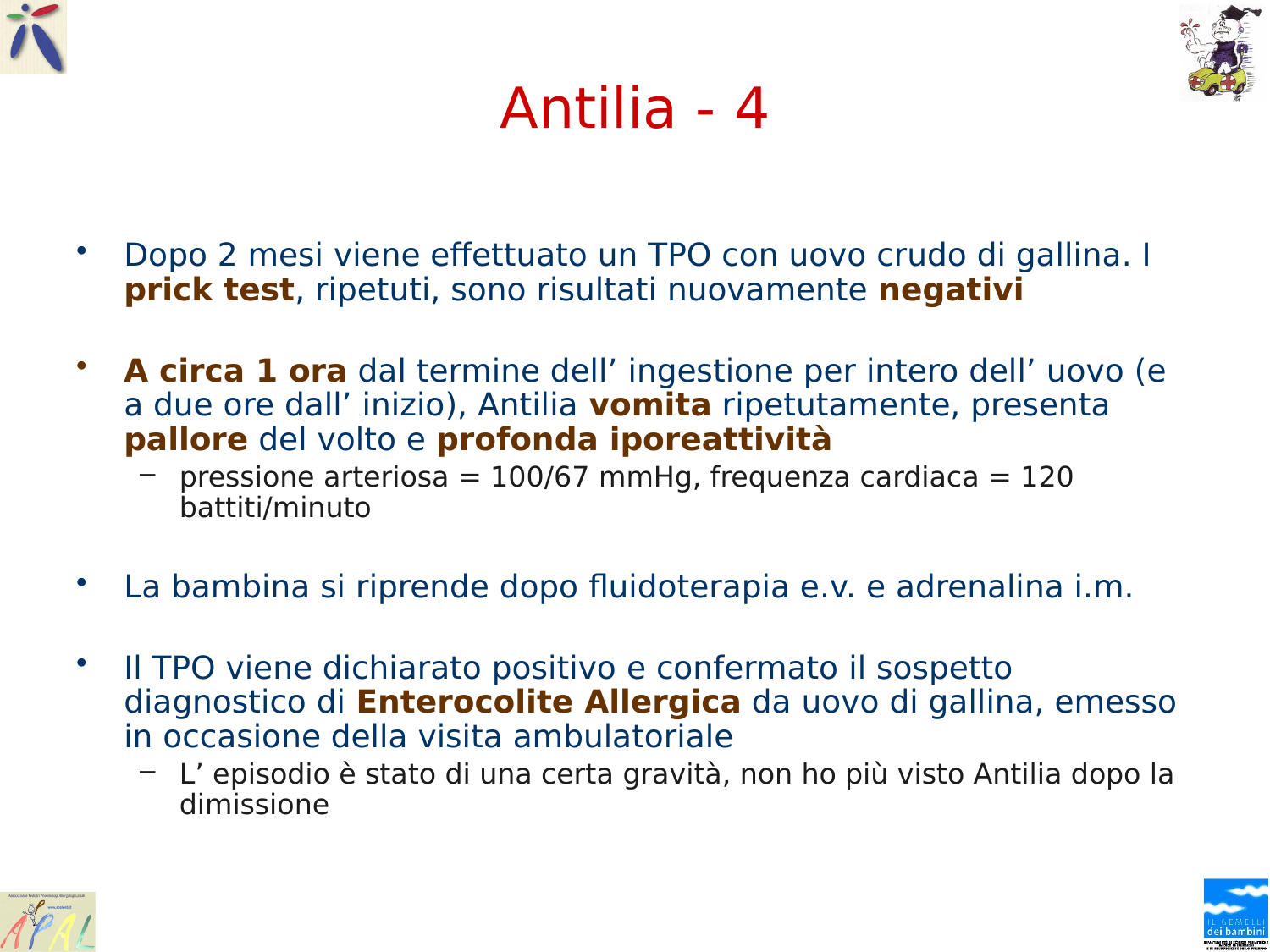

# Antilia - 4
Dopo 2 mesi viene effettuato un TPO con uovo crudo di gallina. I prick test, ripetuti, sono risultati nuovamente negativi

A circa 1 ora dal termine dell’ ingestione per intero dell’ uovo (e a due ore dall’ inizio), Antilia vomita ripetutamente, presenta pallore del volto e profonda iporeattività
pressione arteriosa = 100/67 mmHg, frequenza cardiaca = 120 battiti/minuto

La bambina si riprende dopo fluidoterapia e.v. e adrenalina i.m.

Il TPO viene dichiarato positivo e confermato il sospetto diagnostico di Enterocolite Allergica da uovo di gallina, emesso in occasione della visita ambulatoriale
L’ episodio è stato di una certa gravità, non ho più visto Antilia dopo la dimissione